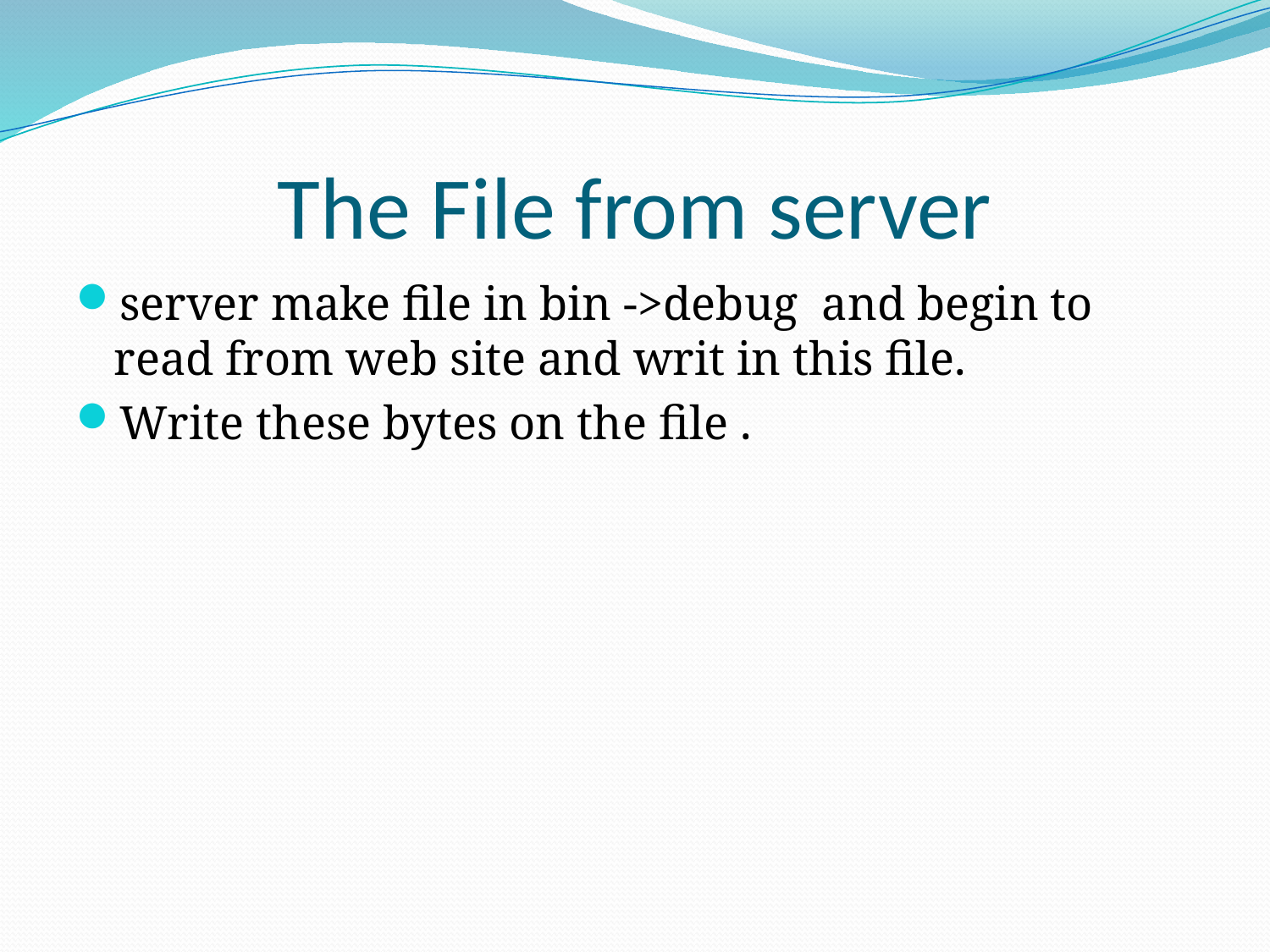

# The File from server
server make file in bin ->debug  and begin to read from web site and writ in this file.
Write these bytes on the file .